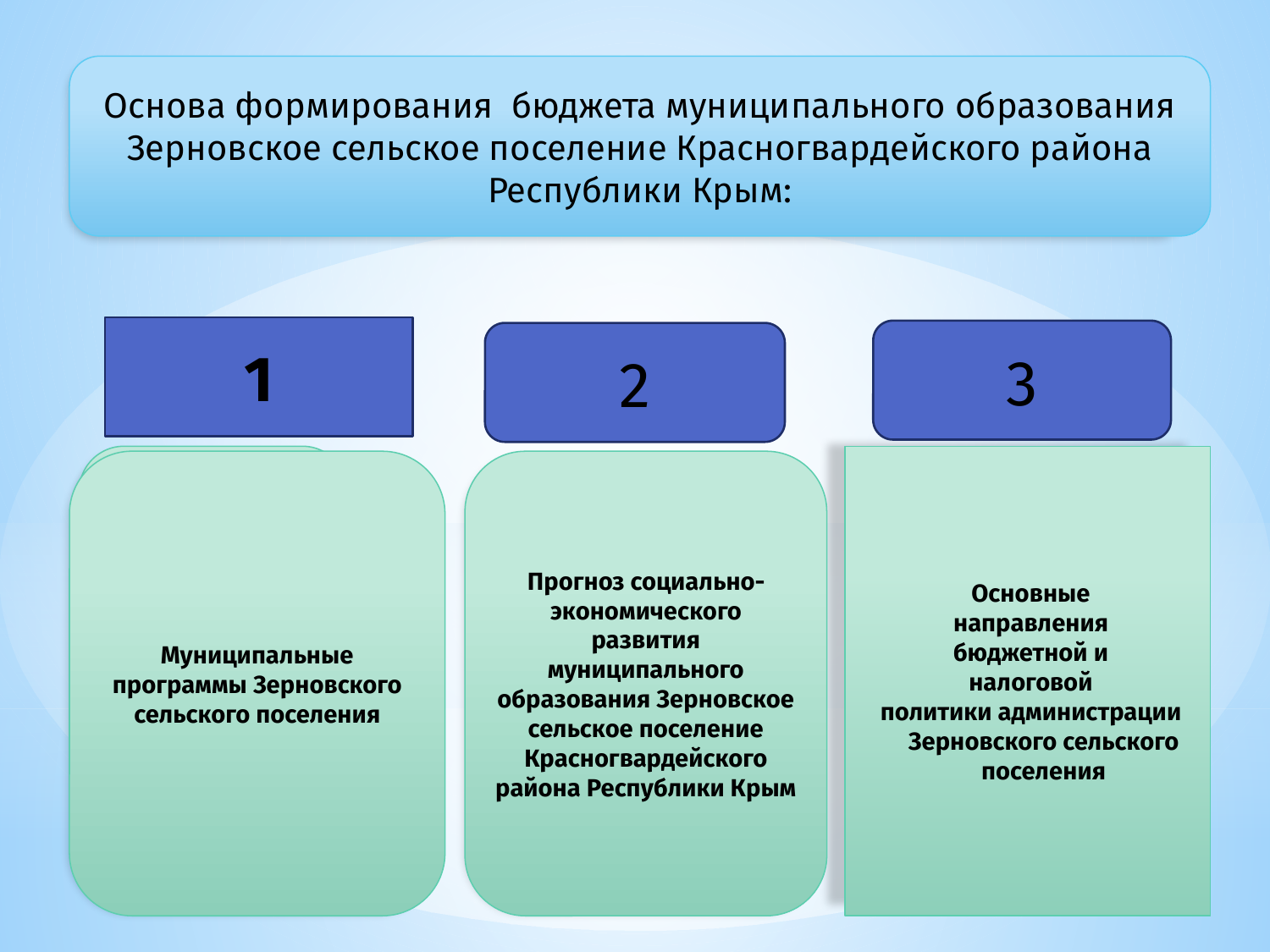

#
Основа формирования  бюджета муниципального образования Зерновское сельское поселение Красногвардейского района Республики Крым:
1
3
2
Основные
направления
бюджетной и
налоговой
политики администрации Зерновского сельского поселения

Бюджетном послании президента Российской федерации
Муниципальные программы Зерновского сельского поселения
Прогноз социально-экономического развития муниципального образования Зерновское сельское поселение
Красногвардейского района Республики Крым